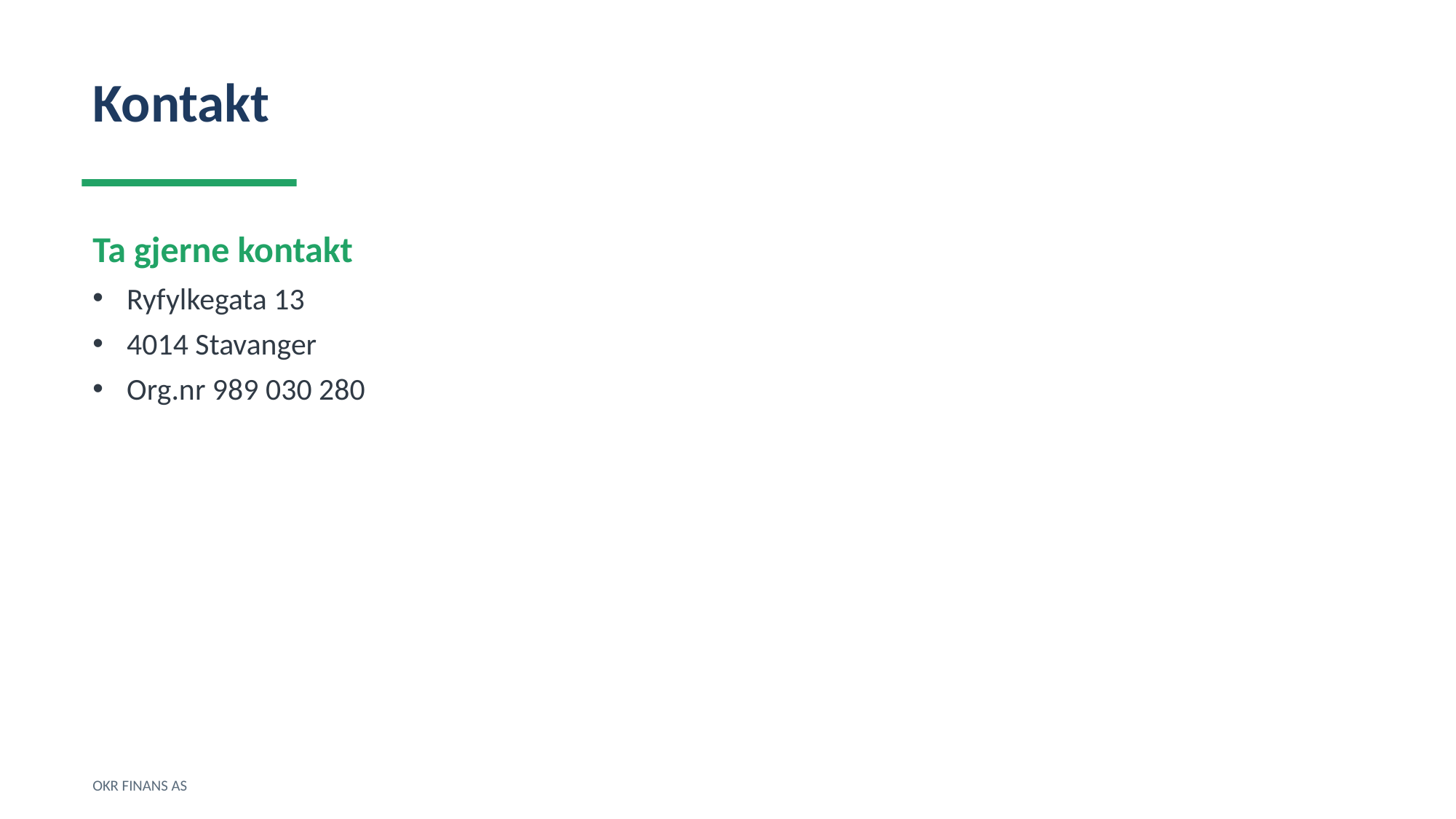

Kontakt

Ta gjerne kontakt
Ryfylkegata 13
4014 Stavanger
Org.nr 989 030 280
OKR FINANS AS